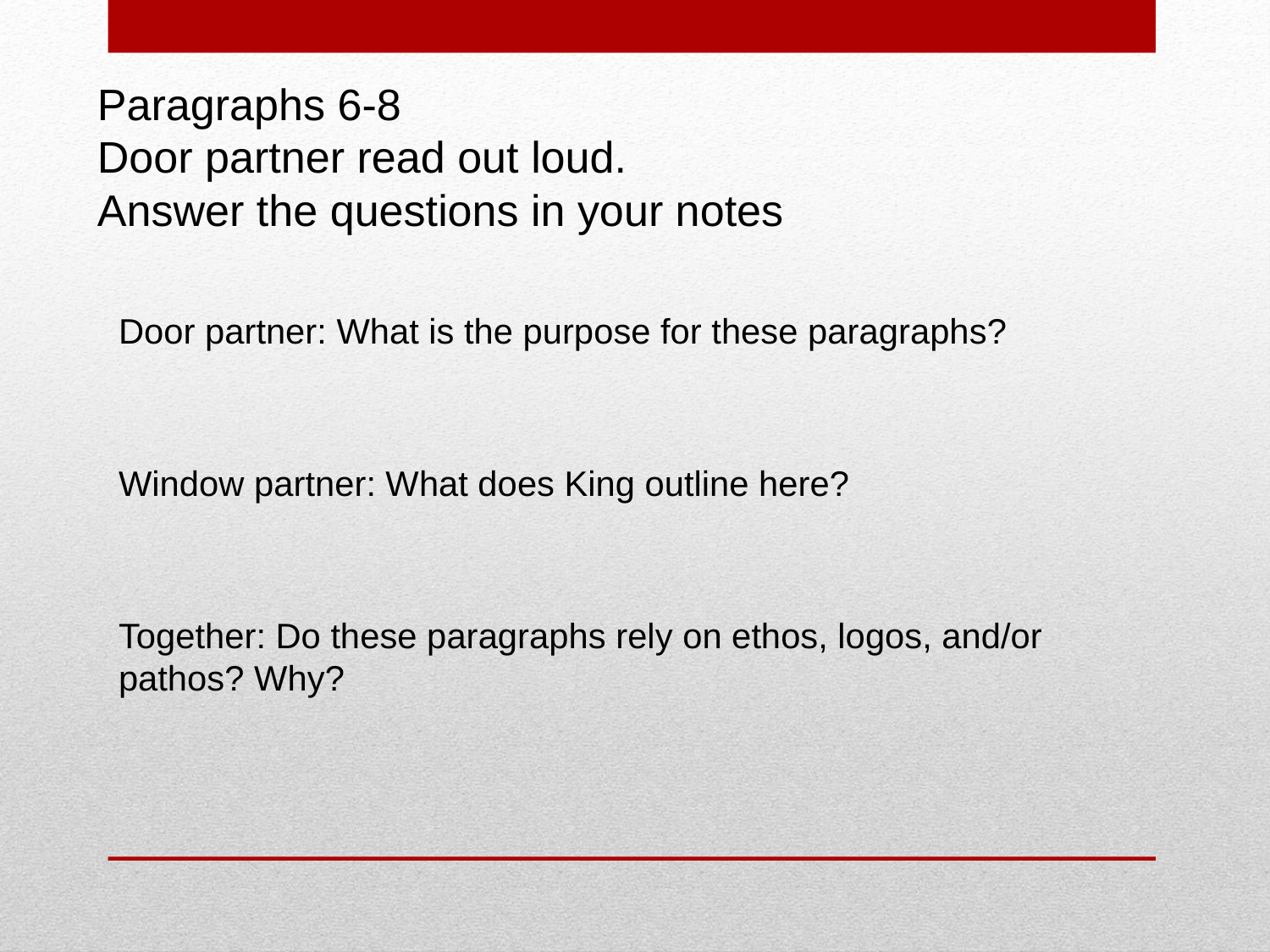

# Paragraphs 6-8 Door partner read out loud. Answer the questions in your notes
Door partner: What is the purpose for these paragraphs?

Window partner: What does King outline here?

Together: Do these paragraphs rely on ethos, logos, and/or pathos? Why?